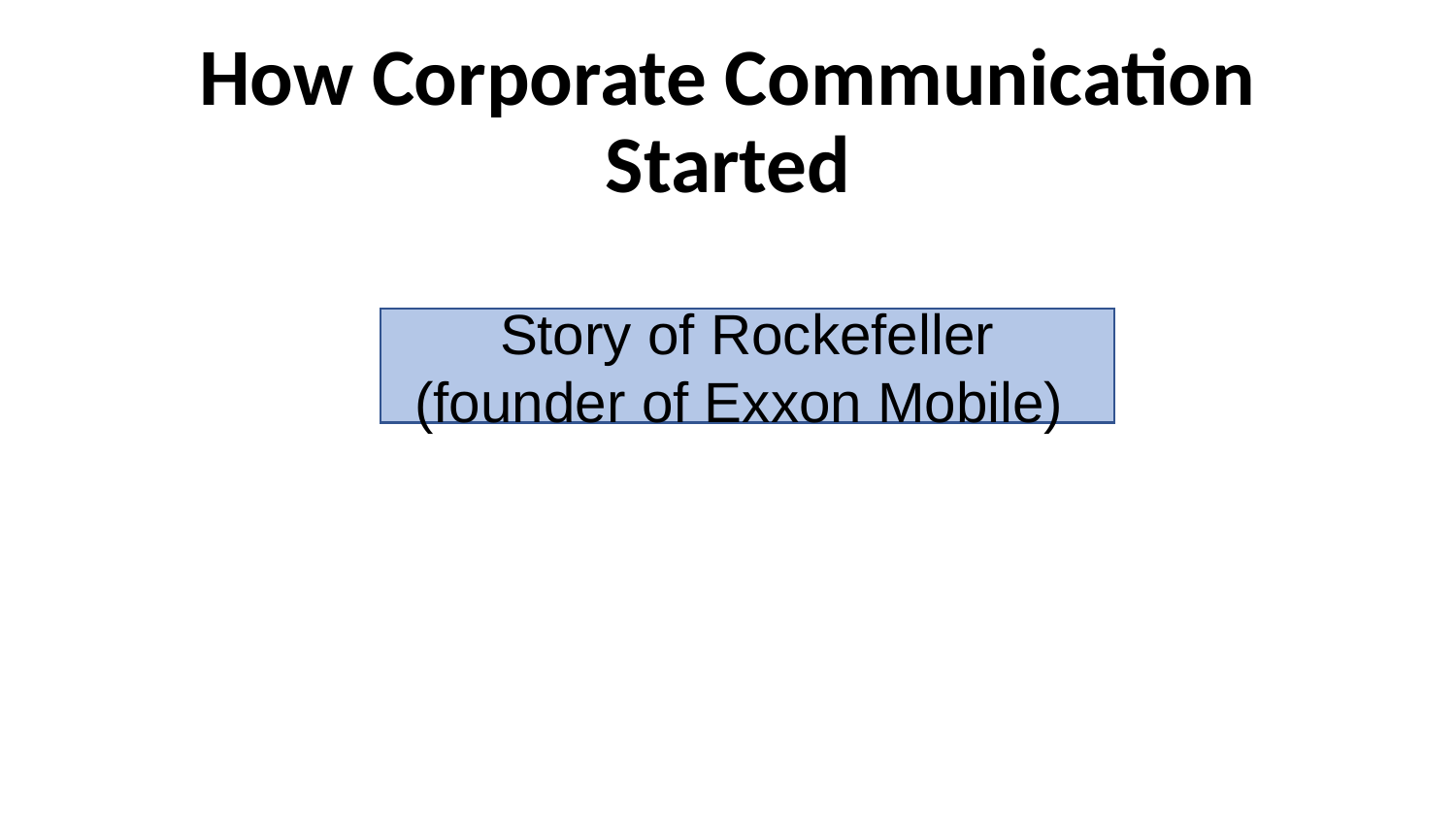

# How Corporate Communication Started
Story of Rockefeller (founder of Exxon Mobile)